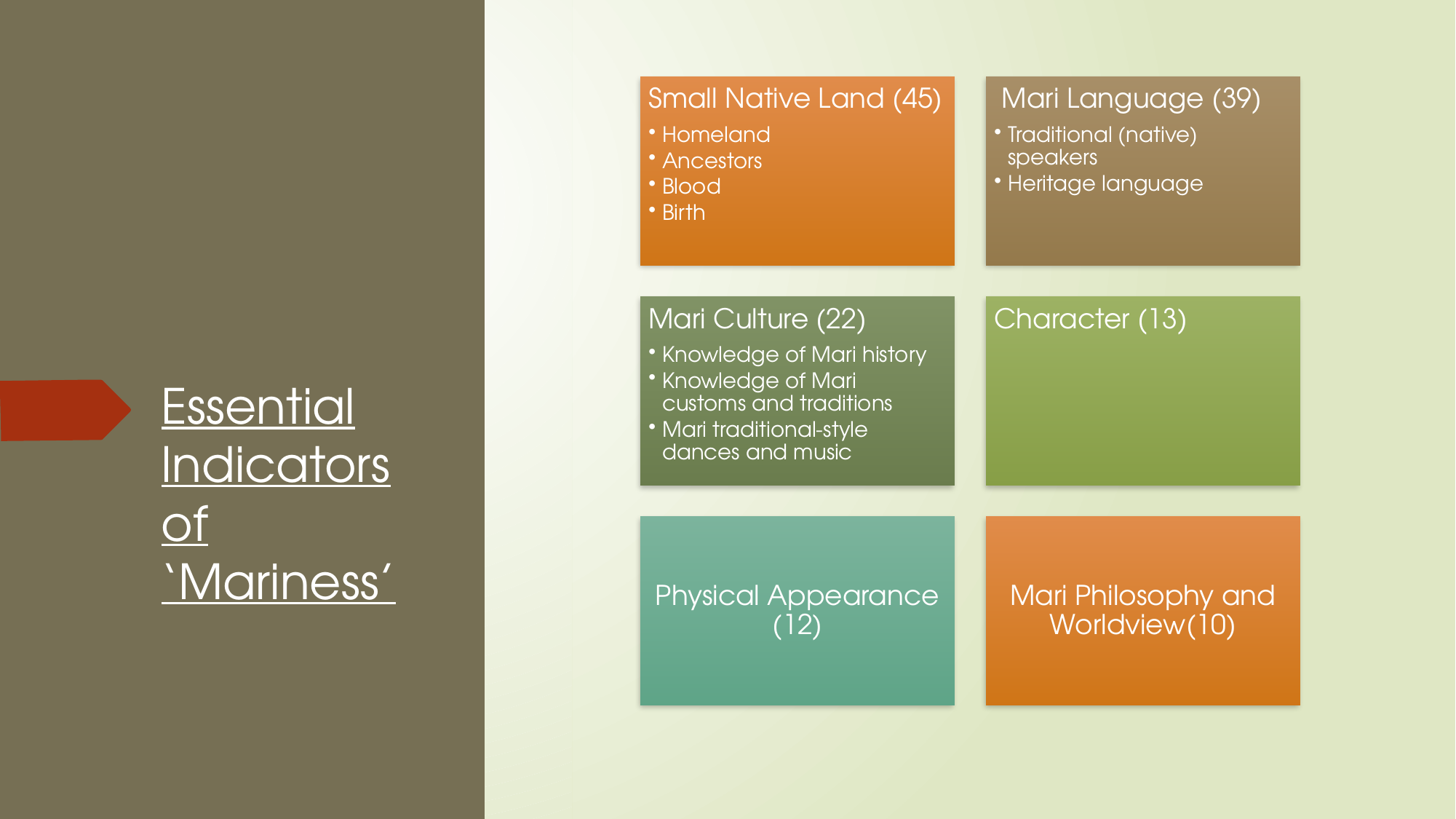

Small Native Land (45)
Homeland
Ancestors
Blood
Birth
 Mari Language (39)
Traditional (native) speakers
Heritage language
Mari Culture (22)
Knowledge of Mari history
Knowledge of Mari customs and traditions
Mari traditional-style dances and music
Character (13)

Physical Appearance (12)
Mari Philosophy and Worldview(10)
# Essential Indicators of ‘Mariness’